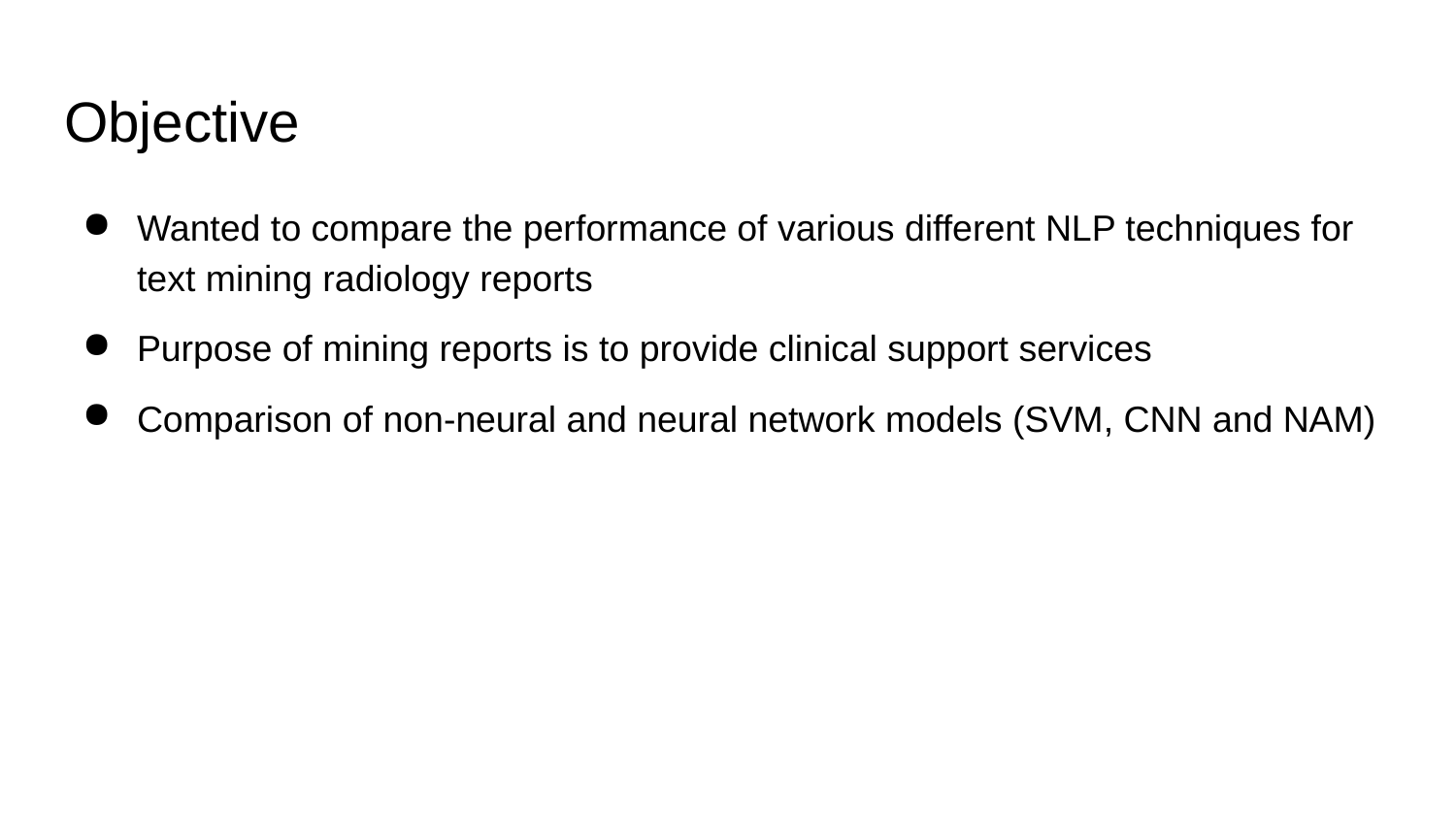

# Objective
Wanted to compare the performance of various different NLP techniques for text mining radiology reports
Purpose of mining reports is to provide clinical support services
Comparison of non-neural and neural network models (SVM, CNN and NAM)